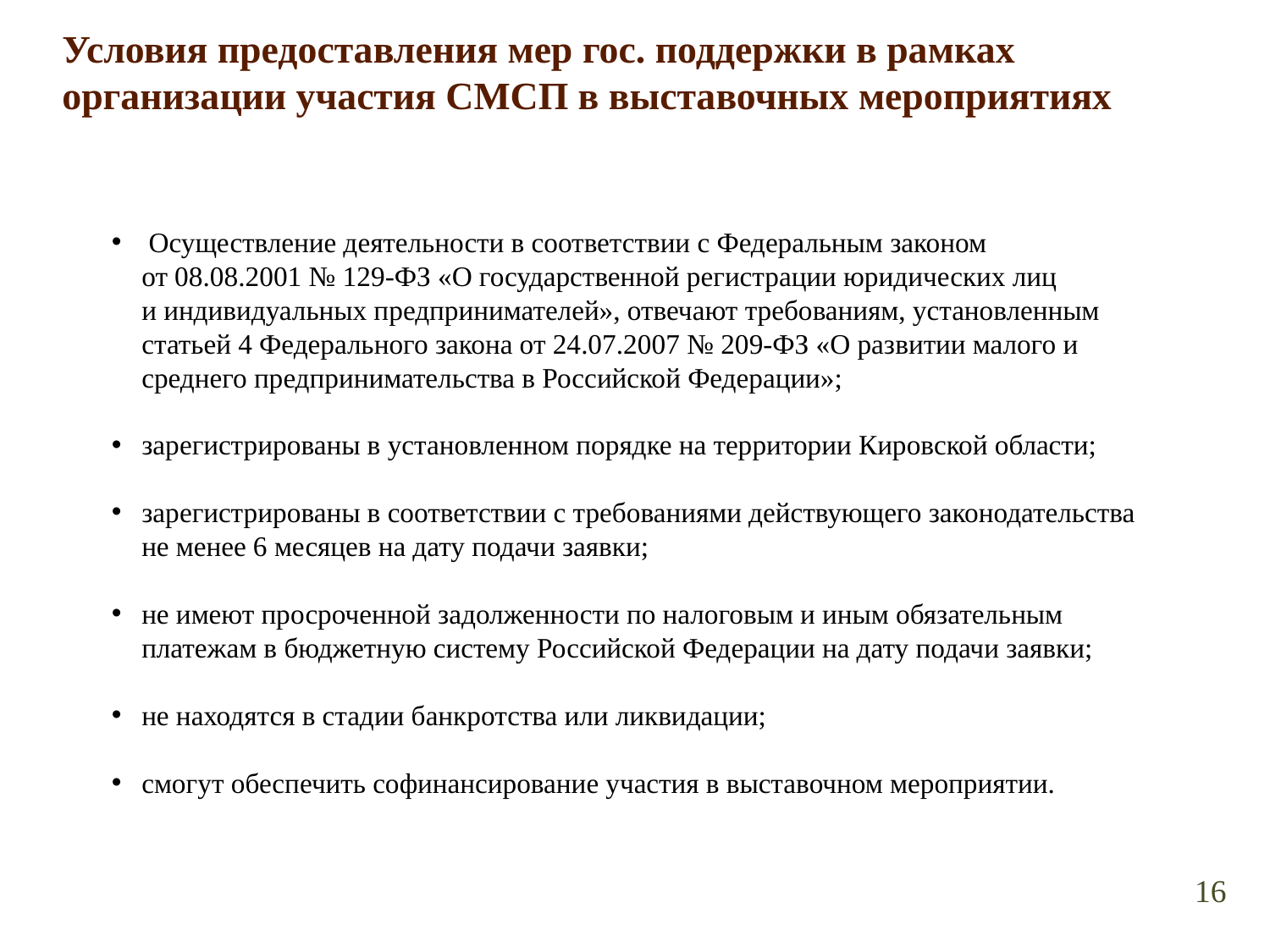

Условия предоставления мер гос. поддержки в рамках организации участия СМСП в выставочных мероприятиях
 Осуществление деятельности в соответствии с Федеральным законом от 08.08.2001 № 129-ФЗ «О государственной регистрации юридических лиц и индивидуальных предпринимателей», отвечают требованиям, установленным статьей 4 Федерального закона от 24.07.2007 № 209-ФЗ «О развитии малого и среднего предпринимательства в Российской Федерации»;

зарегистрированы в установленном порядке на территории Кировской области;

зарегистрированы в соответствии с требованиями действующего законодательства не менее 6 месяцев на дату подачи заявки;

не имеют просроченной задолженности по налоговым и иным обязательным платежам в бюджетную систему Российской Федерации на дату подачи заявки;

не находятся в стадии банкротства или ликвидации;

смогут обеспечить софинансирование участия в выставочном мероприятии.

16